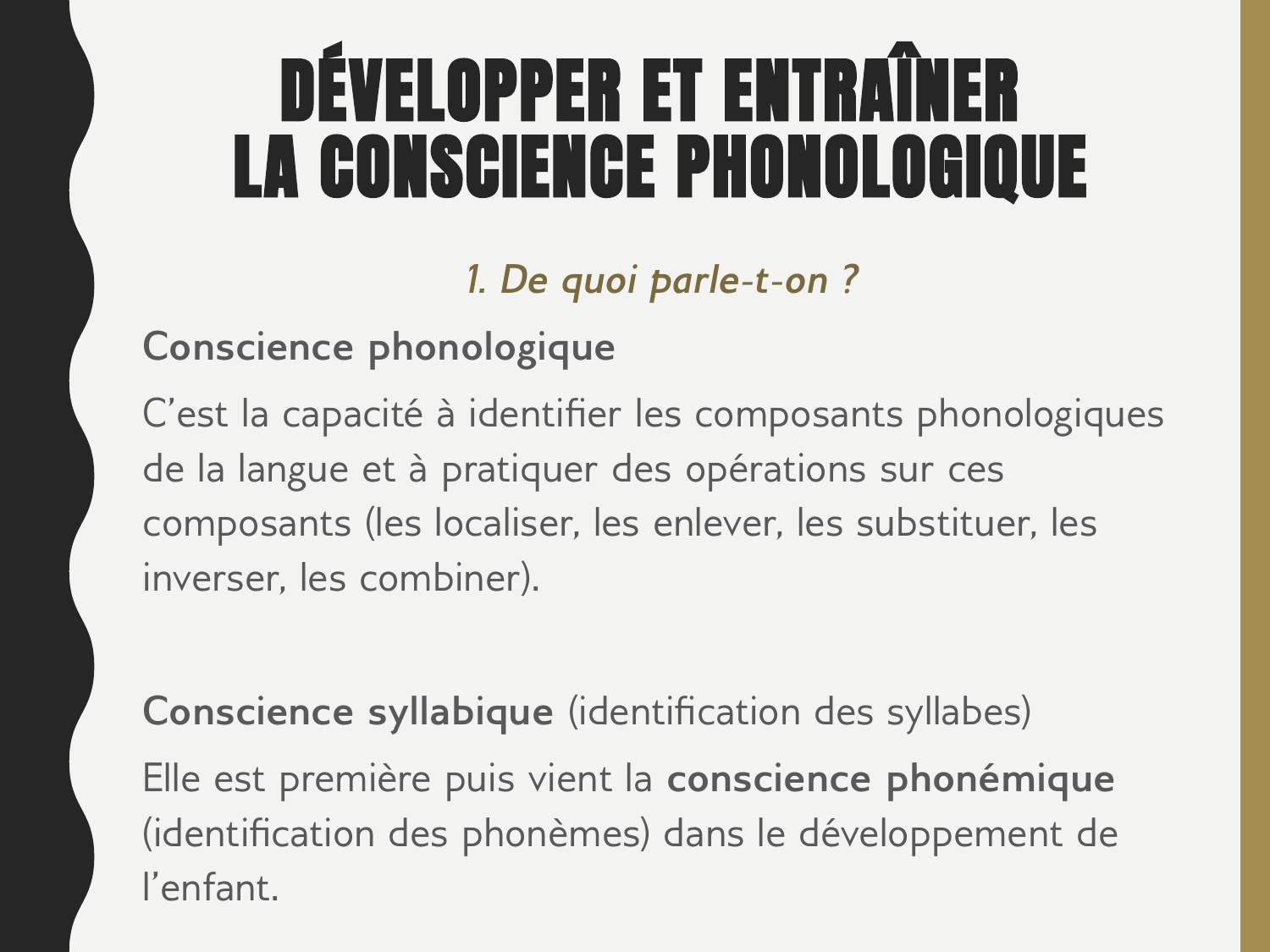

# Développer et entraîner la conscience phonologique
1. De quoi parle-t-on ?
Conscience phonologique
C’est la capacité à identifier les composants phonologiques de la langue et à pratiquer des opérations sur ces composants (les localiser, les enlever, les substituer, les inverser, les combiner).

Conscience syllabique (identification des syllabes)
Elle est première puis vient la conscience phonémique (identification des phonèmes) dans le développement de l’enfant.